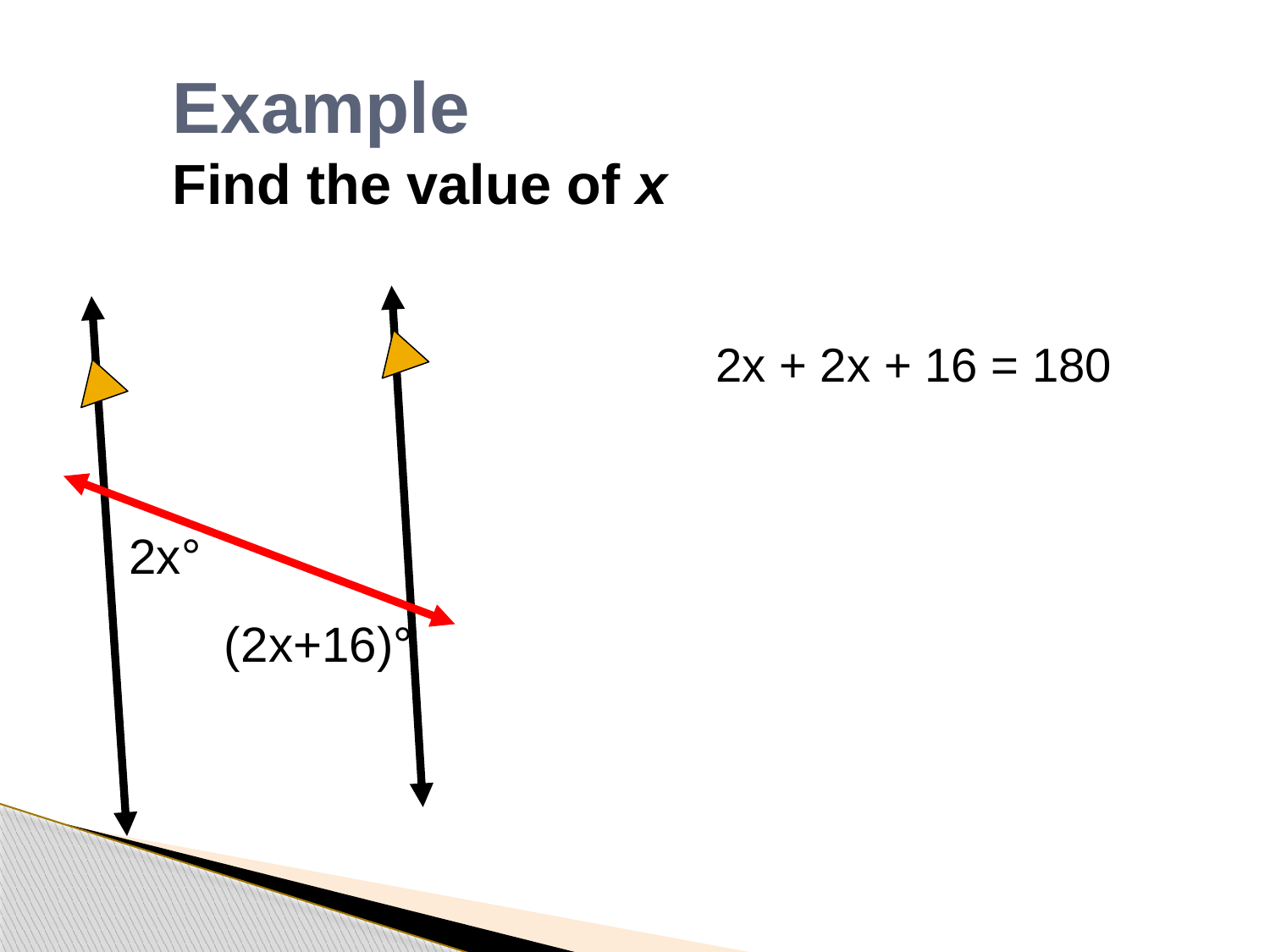

# Example Find the value of x
2x + 2x + 16 = 180

2x°
(2x+16)°